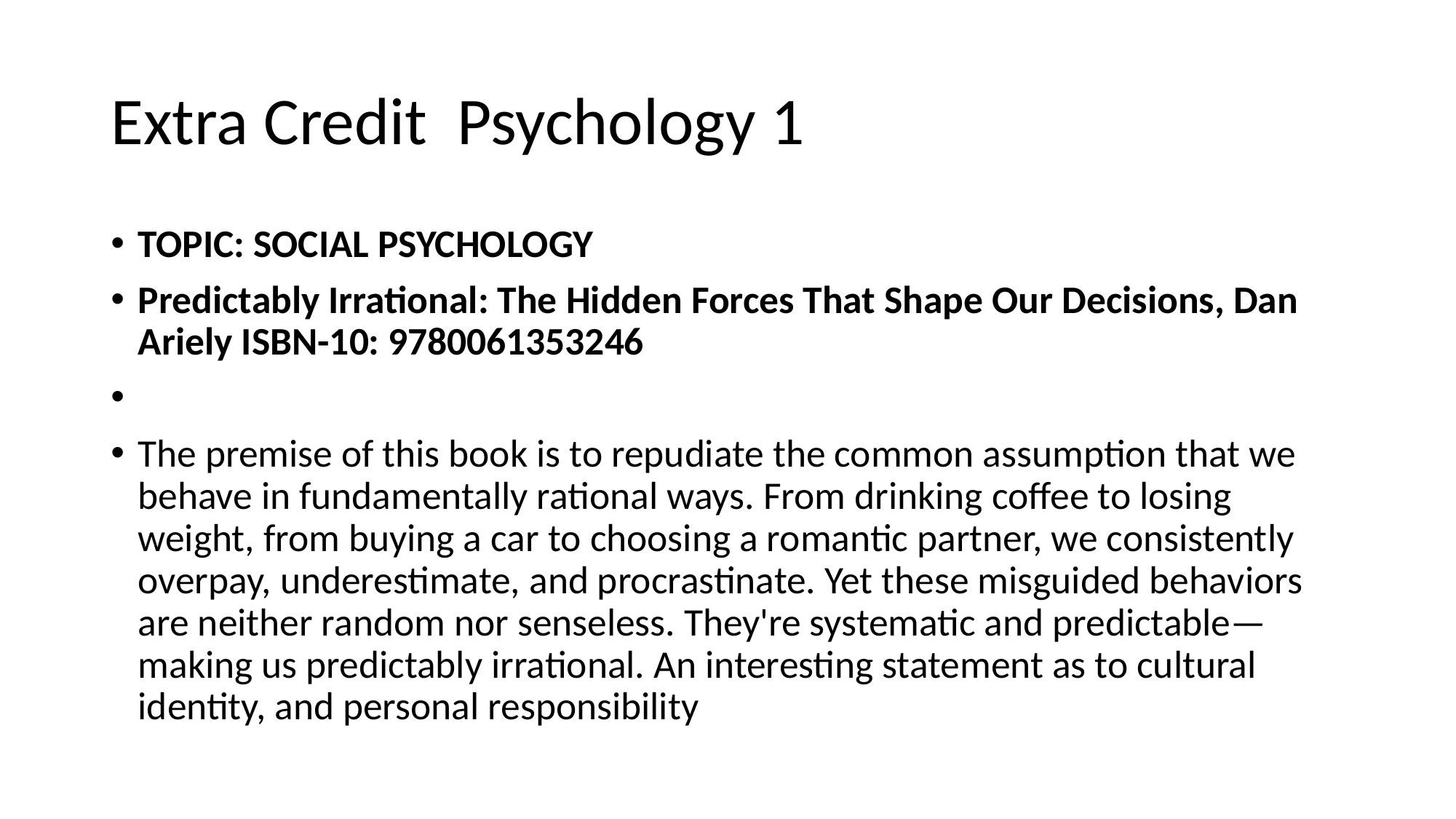

# Extra Credit  Psychology 1
TOPIC: SOCIAL PSYCHOLOGY
Predictably Irrational: The Hidden Forces That Shape Our Decisions, Dan Ariely ISBN-10: 9780061353246

The premise of this book is to repudiate the common assumption that we behave in fundamentally rational ways. From drinking coffee to losing weight, from buying a car to choosing a romantic partner, we consistently overpay, underestimate, and procrastinate. Yet these misguided behaviors are neither random nor senseless. They're systematic and predictable—making us predictably irrational. An interesting statement as to cultural identity, and personal responsibility